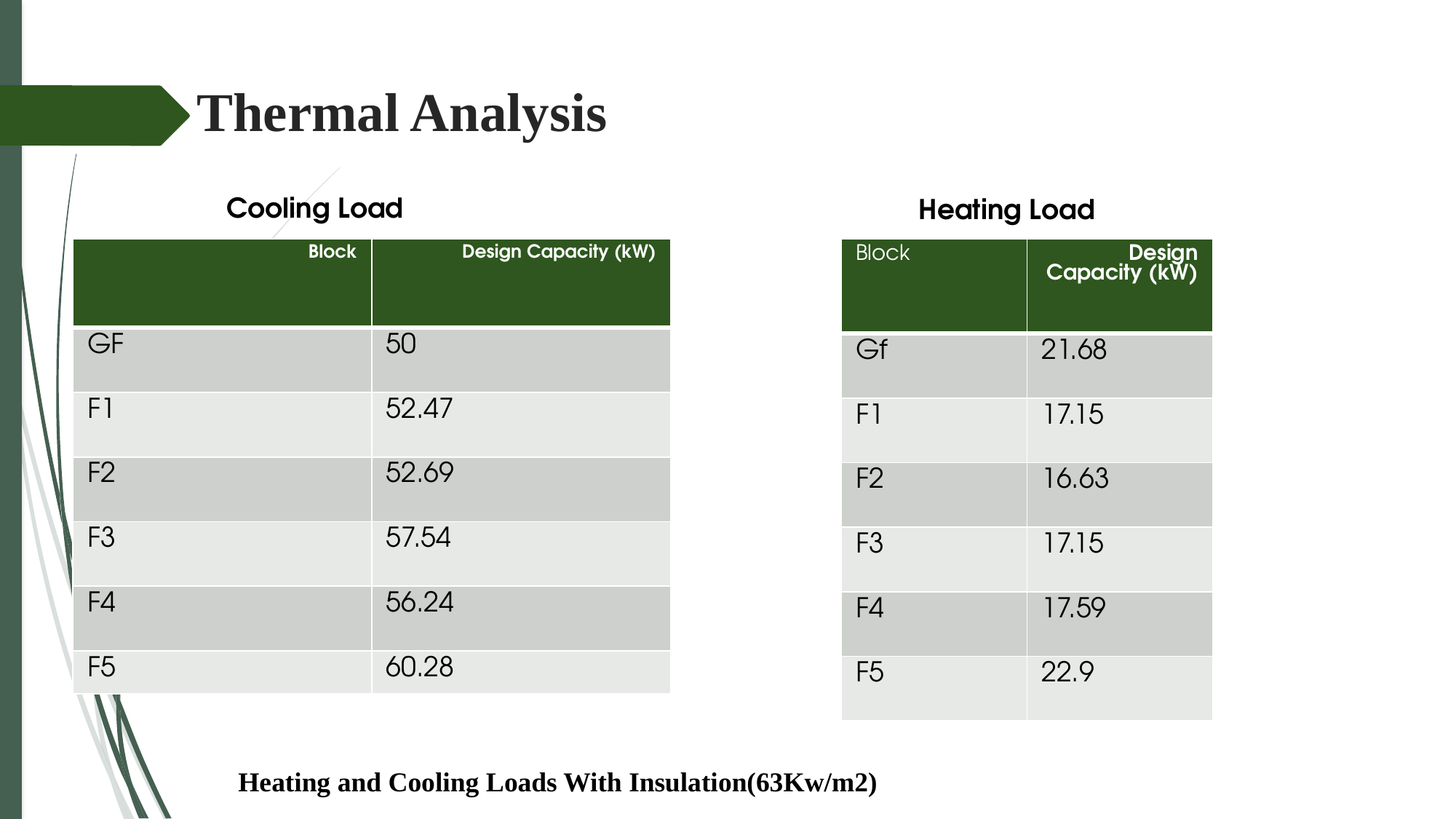

# Thermal Analysis
Cooling Load
Heating Load
| Block | Design Capacity (kW) |
| --- | --- |
| Gf | 21.68 |
| F1 | 17.15 |
| F2 | 16.63 |
| F3 | 17.15 |
| F4 | 17.59 |
| F5 | 22.9 |
| Block | Design Capacity (kW) |
| --- | --- |
| GF | 50 |
| F1 | 52.47 |
| F2 | 52.69 |
| F3 | 57.54 |
| F4 | 56.24 |
| F5 | 60.28 |
Heating and Cooling Loads With Insulation(63Kw/m2)